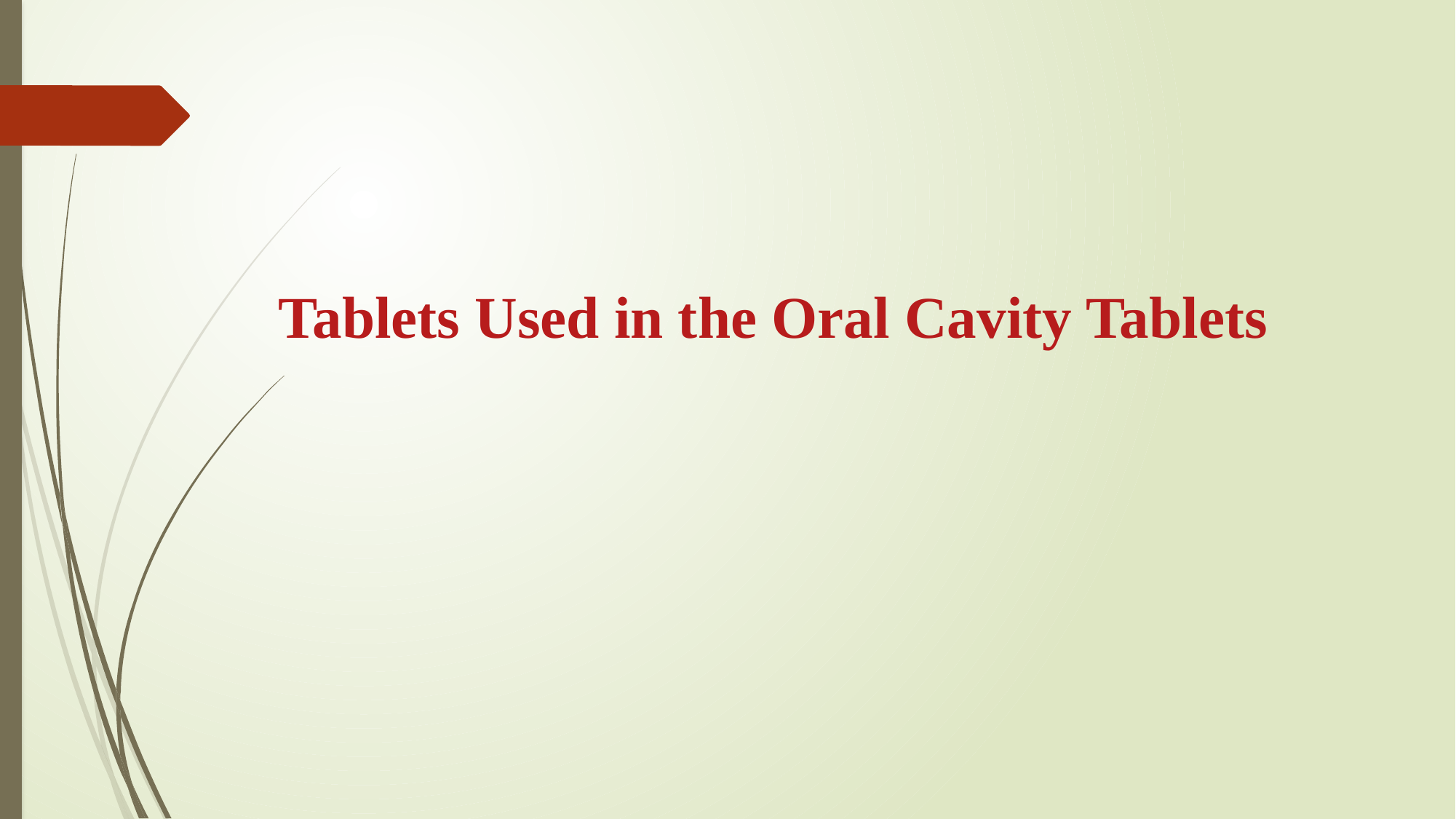

# Tablets Used in the Oral Cavity Tablets